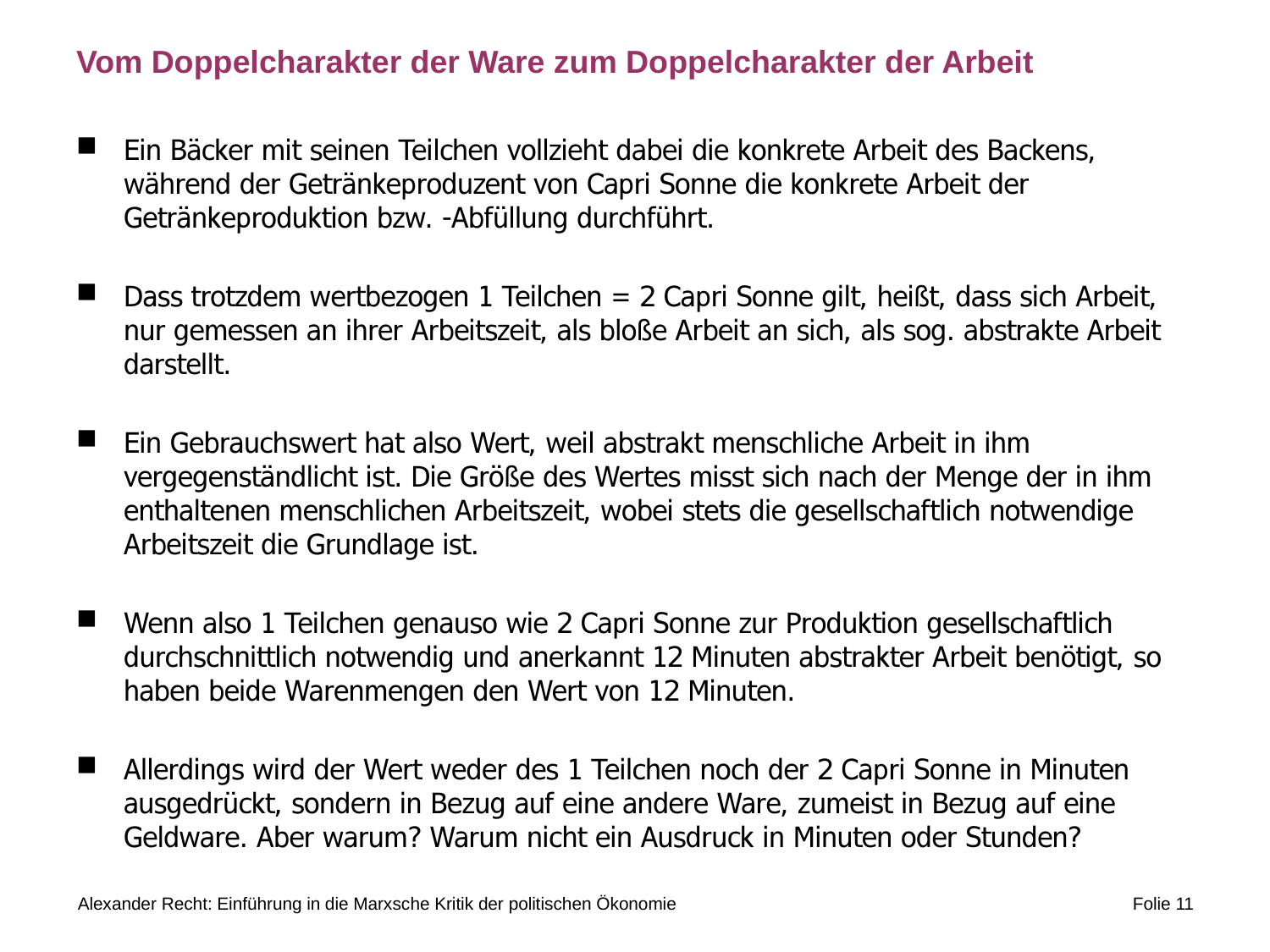

# Vom Doppelcharakter der Ware zum Doppelcharakter der Arbeit
Ein Bäcker mit seinen Teilchen vollzieht dabei die konkrete Arbeit des Backens, während der Getränkeproduzent von Capri Sonne die konkrete Arbeit der Getränkeproduktion bzw. -Abfüllung durchführt.

Dass trotzdem wertbezogen 1 Teilchen = 2 Capri Sonne gilt, heißt, dass sich Arbeit, nur gemessen an ihrer Arbeitszeit, als bloße Arbeit an sich, als sog. abstrakte Arbeit darstellt.

Ein Gebrauchswert hat also Wert, weil abstrakt menschliche Arbeit in ihm vergegenständlicht ist. Die Größe des Wertes misst sich nach der Menge der in ihm enthaltenen menschlichen Arbeitszeit, wobei stets die gesellschaftlich notwendige Arbeitszeit die Grundlage ist.

Wenn also 1 Teilchen genauso wie 2 Capri Sonne zur Produktion gesellschaftlich durchschnittlich notwendig und anerkannt 12 Minuten abstrakter Arbeit benötigt, so haben beide Warenmengen den Wert von 12 Minuten.

Allerdings wird der Wert weder des 1 Teilchen noch der 2 Capri Sonne in Minuten ausgedrückt, sondern in Bezug auf eine andere Ware, zumeist in Bezug auf eine Geldware. Aber warum? Warum nicht ein Ausdruck in Minuten oder Stunden?
Alexander Recht: Einführung in die Marxsche Kritik der politischen Ökonomie
Folie 11